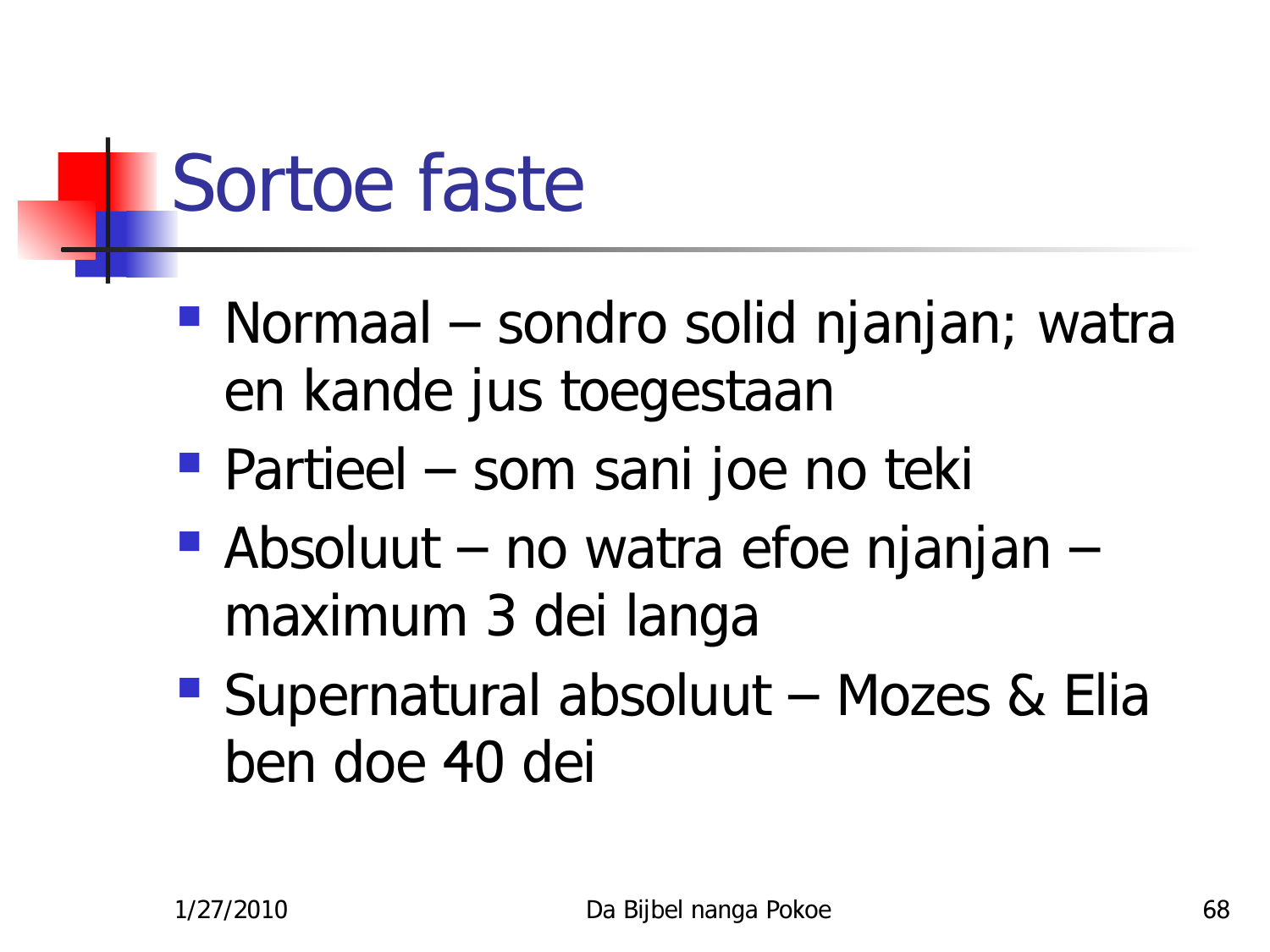

# Sortoe faste
Normaal – sondro solid njanjan; watra en kande jus toegestaan
Partieel – som sani joe no teki
Absoluut – no watra efoe njanjan – maximum 3 dei langa
Supernatural absoluut – Mozes & Elia ben doe 40 dei
1/27/2010
Da Bijbel nanga Pokoe
68